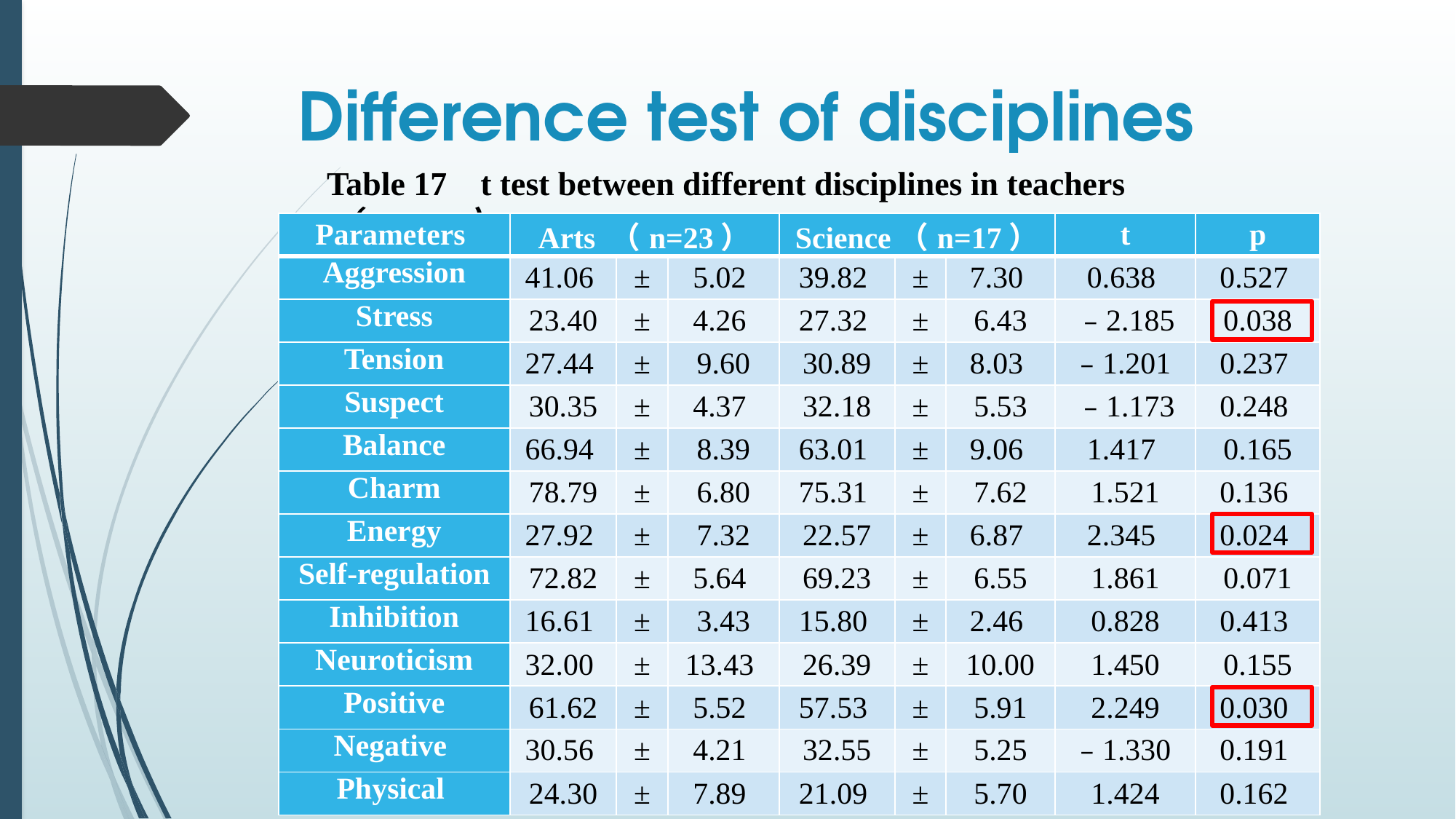

# Difference test of disciplines
Table 17    t test between different disciplines in teachers （M±SD）
| Parameters | Arts （n=23） |  |  | Science（n=17） |  |  | t | p |
| --- | --- | --- | --- | --- | --- | --- | --- | --- |
| Aggression | 41.06 | ± | 5.02 | 39.82 | ± | 7.30 | 0.638 | 0.527 |
| Stress | 23.40 | ± | 4.26 | 27.32 | ± | 6.43 | ﹣2.185 | 0.038 |
| Tension | 27.44 | ± | 9.60 | 30.89 | ± | 8.03 | ﹣1.201 | 0.237 |
| Suspect | 30.35 | ± | 4.37 | 32.18 | ± | 5.53 | ﹣1.173 | 0.248 |
| Balance | 66.94 | ± | 8.39 | 63.01 | ± | 9.06 | 1.417 | 0.165 |
| Charm | 78.79 | ± | 6.80 | 75.31 | ± | 7.62 | 1.521 | 0.136 |
| Energy | 27.92 | ± | 7.32 | 22.57 | ± | 6.87 | 2.345 | 0.024 |
| Self-regulation | 72.82 | ± | 5.64 | 69.23 | ± | 6.55 | 1.861 | 0.071 |
| Inhibition | 16.61 | ± | 3.43 | 15.80 | ± | 2.46 | 0.828 | 0.413 |
| Neuroticism | 32.00 | ± | 13.43 | 26.39 | ± | 10.00 | 1.450 | 0.155 |
| Positive | 61.62 | ± | 5.52 | 57.53 | ± | 5.91 | 2.249 | 0.030 |
| Negative | 30.56 | ± | 4.21 | 32.55 | ± | 5.25 | ﹣1.330 | 0.191 |
| Physical | 24.30 | ± | 7.89 | 21.09 | ± | 5.70 | 1.424 | 0.162 |